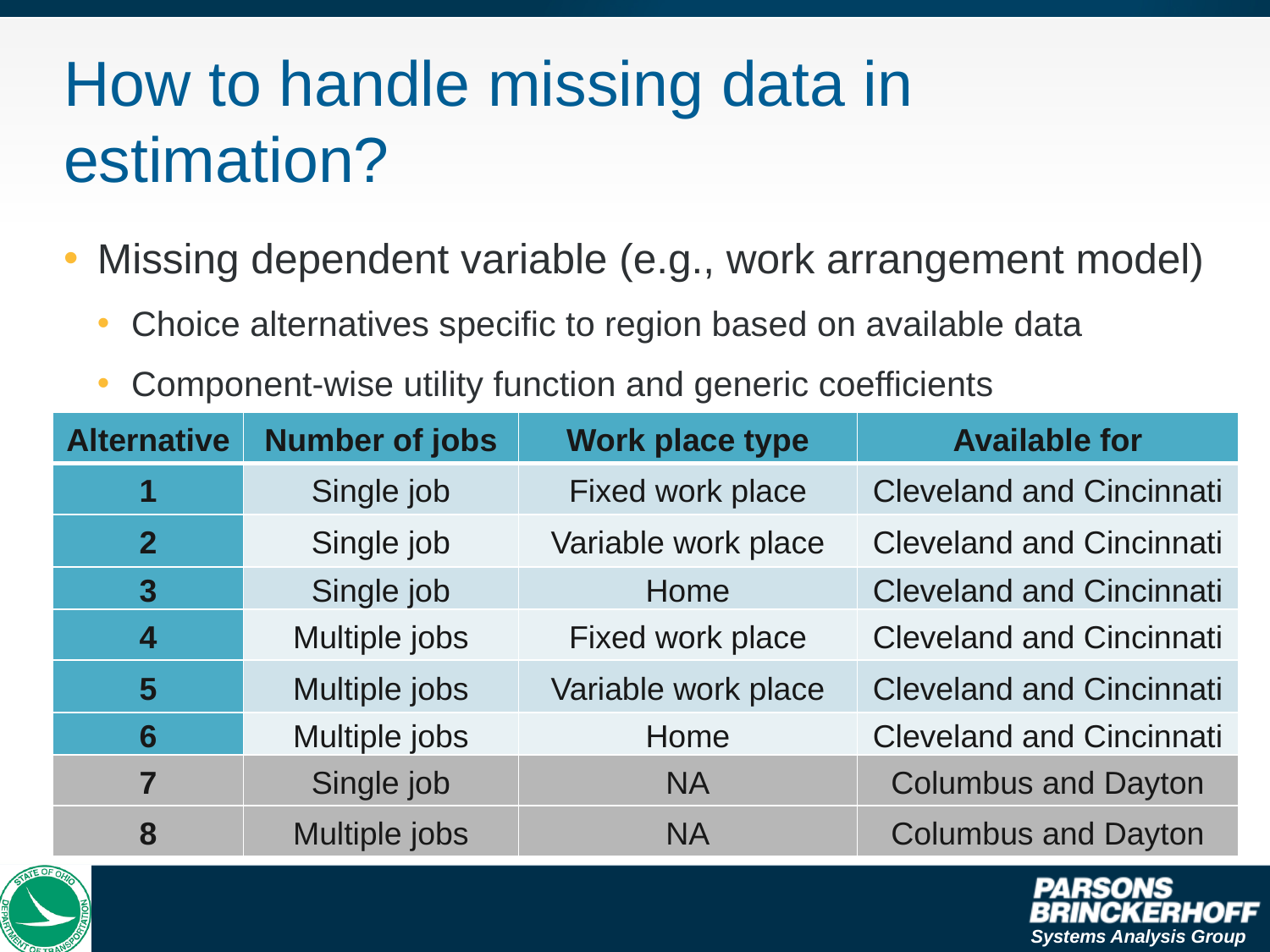

# How to handle missing data in estimation?
Missing dependent variable (e.g., work arrangement model)
Choice alternatives specific to region based on available data
Component-wise utility function and generic coefficients

| Alternative | Number of jobs | Work place type | Available for |
| --- | --- | --- | --- |
| 1 | Single job | Fixed work place | Cleveland and Cincinnati |
| 2 | Single job | Variable work place | Cleveland and Cincinnati |
| 3 | Single job | Home | Cleveland and Cincinnati |
| 4 | Multiple jobs | Fixed work place | Cleveland and Cincinnati |
| 5 | Multiple jobs | Variable work place | Cleveland and Cincinnati |
| 6 | Multiple jobs | Home | Cleveland and Cincinnati |
| 7 | Single job | NA | Columbus and Dayton |
| 8 | Multiple jobs | NA | Columbus and Dayton |